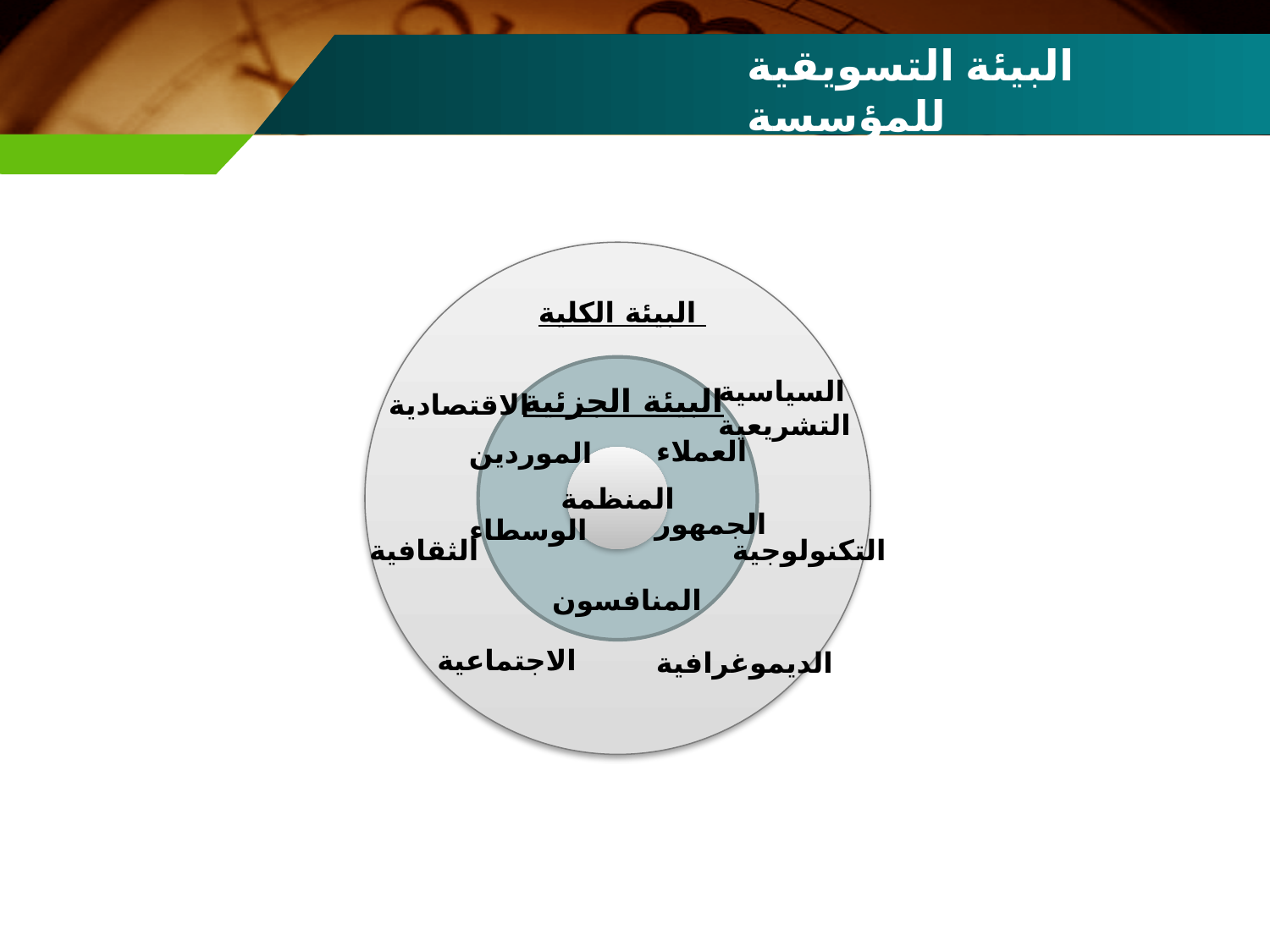

# البيئة التسويقية للمؤسسة

البيئة الكلية
السياسية
التشريعية
البيئة الجزئية
الاقتصادية
العملاء
الموردين
المنظمة
الوسطاء
الثقافية
التكنولوجية
المنافسون
الاجتماعية
الجمهور
الديموغرافية